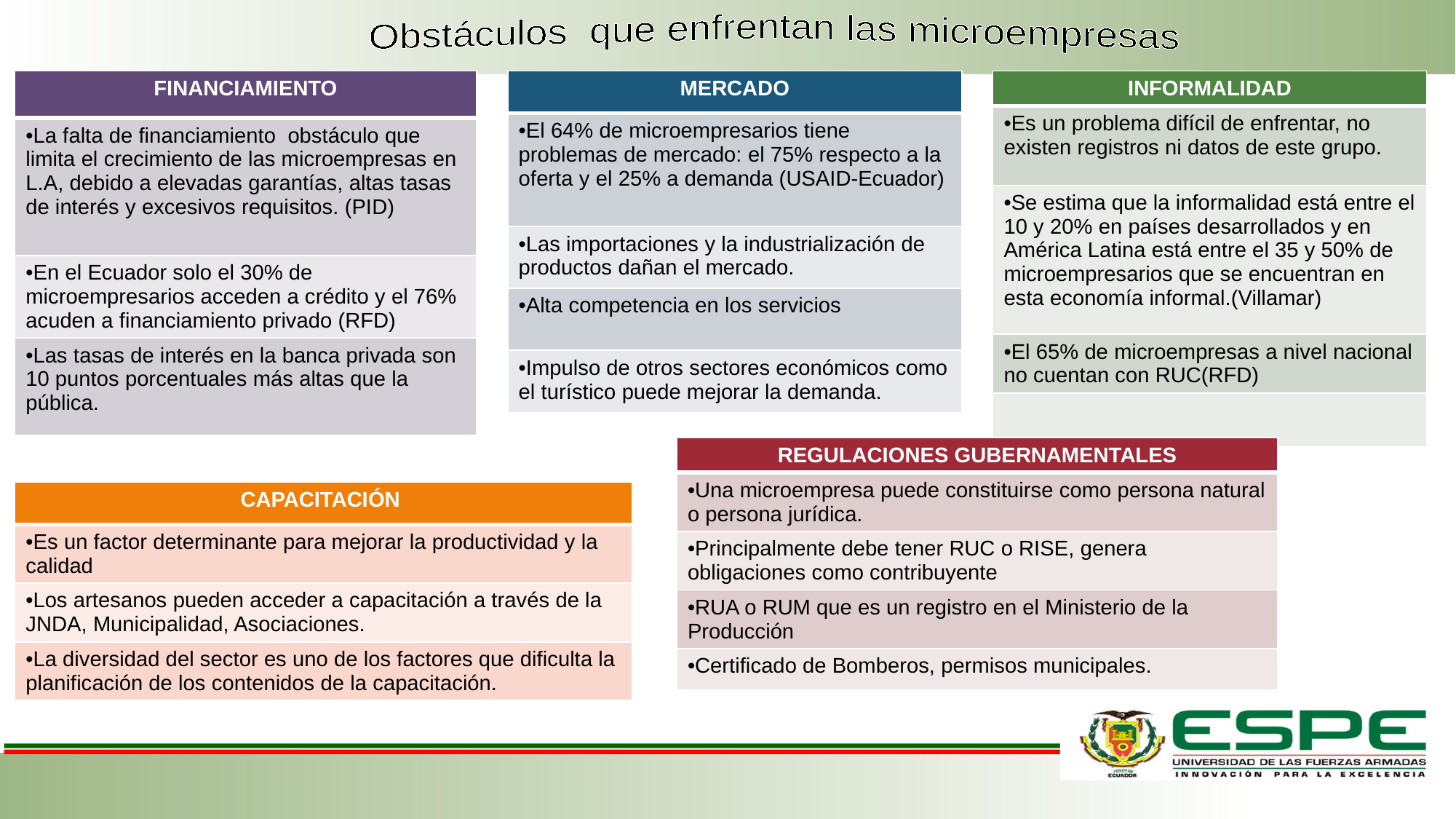

Obstáculos  que enfrentan las microempresas
| FINANCIAMIENTO |
| --- |
| •La falta de financiamiento obstáculo que limita el crecimiento de las microempresas en L.A, debido a elevadas garantías, altas tasas de interés y excesivos requisitos. (PID) |
| •En el Ecuador solo el 30% de microempresarios acceden a crédito y el 76% acuden a financiamiento privado (RFD) |
| •Las tasas de interés en la banca privada son 10 puntos porcentuales más altas que la pública. |
| MERCADO |
| --- |
| •El 64% de microempresarios tiene problemas de mercado: el 75% respecto a la oferta y el 25% a demanda (USAID-Ecuador) |
| •Las importaciones y la industrialización de productos dañan el mercado. |
| •Alta competencia en los servicios |
| •Impulso de otros sectores económicos como el turístico puede mejorar la demanda. |
| INFORMALIDAD |
| --- |
| •Es un problema difícil de enfrentar, no existen registros ni datos de este grupo. |
| •Se estima que la informalidad está entre el 10 y 20% en países desarrollados y en América Latina está entre el 35 y 50% de microempresarios que se encuentran en esta economía informal.(Villamar) |
| •El 65% de microempresas a nivel nacional no cuentan con RUC(RFD) |
|  |
| REGULACIONES GUBERNAMENTALES |
| --- |
| •Una microempresa puede constituirse como persona natural o persona jurídica. |
| •Principalmente debe tener RUC o RISE, genera obligaciones como contribuyente |
| •RUA o RUM que es un registro en el Ministerio de la Producción |
| •Certificado de Bomberos, permisos municipales. |
| CAPACITACIÓN |
| --- |
| •Es un factor determinante para mejorar la productividad y la calidad |
| •Los artesanos pueden acceder a capacitación a través de la JNDA, Municipalidad, Asociaciones. |
| •La diversidad del sector es uno de los factores que dificulta la planificación de los contenidos de la capacitación. |